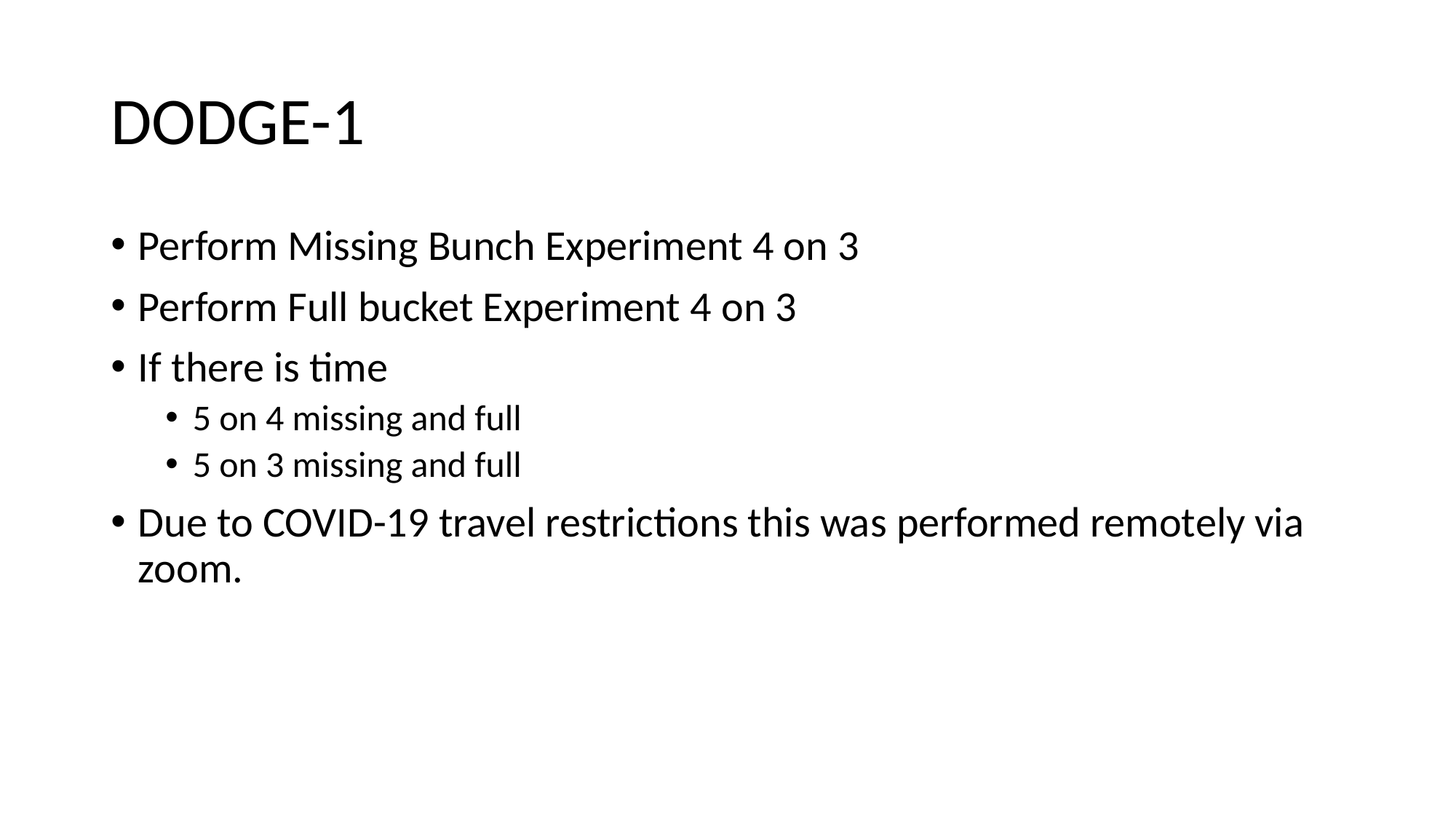

# DODGE-1
Perform Missing Bunch Experiment 4 on 3
Perform Full bucket Experiment 4 on 3
If there is time
5 on 4 missing and full
5 on 3 missing and full
Due to COVID-19 travel restrictions this was performed remotely via zoom.